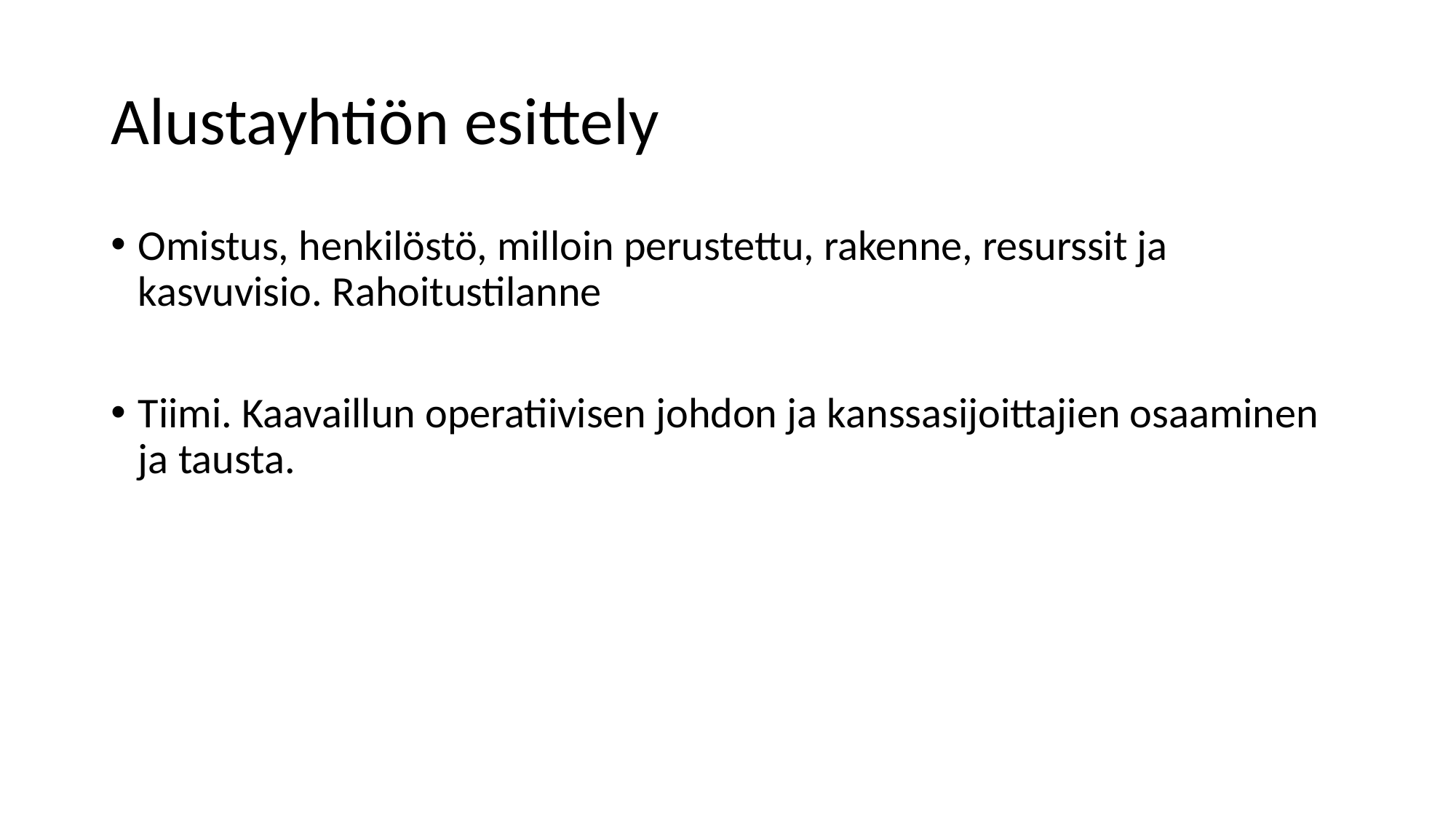

# Alustayhtiön esittely
Omistus, henkilöstö, milloin perustettu, rakenne, resurssit ja kasvuvisio. Rahoitustilanne

Tiimi. Kaavaillun operatiivisen johdon ja kanssasijoittajien osaaminen ja tausta.